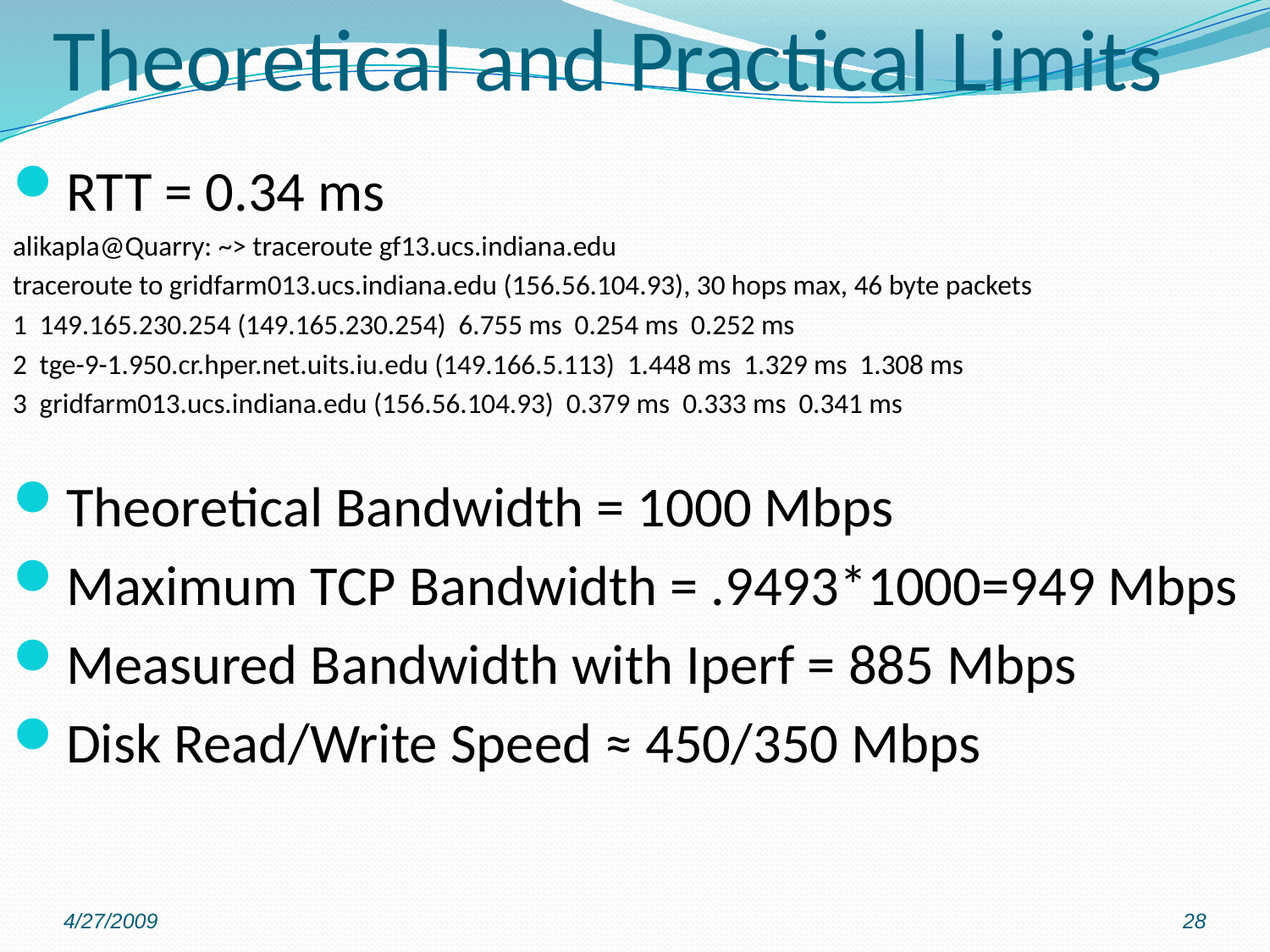

# Theoretical and Practical Limits
RTT = 0.34 ms
alikapla@Quarry: ~> traceroute gf13.ucs.indiana.edu
traceroute to gridfarm013.ucs.indiana.edu (156.56.104.93), 30 hops max, 46 byte packets
1  149.165.230.254 (149.165.230.254)  6.755 ms  0.254 ms  0.252 ms
2  tge-9-1.950.cr.hper.net.uits.iu.edu (149.166.5.113)  1.448 ms  1.329 ms  1.308 ms
3  gridfarm013.ucs.indiana.edu (156.56.104.93)  0.379 ms  0.333 ms  0.341 ms

Theoretical Bandwidth = 1000 Mbps
Maximum TCP Bandwidth = .9493*1000=949 Mbps
Measured Bandwidth with Iperf = 885 Mbps
Disk Read/Write Speed ≈ 450/350 Mbps
4/27/2009
28